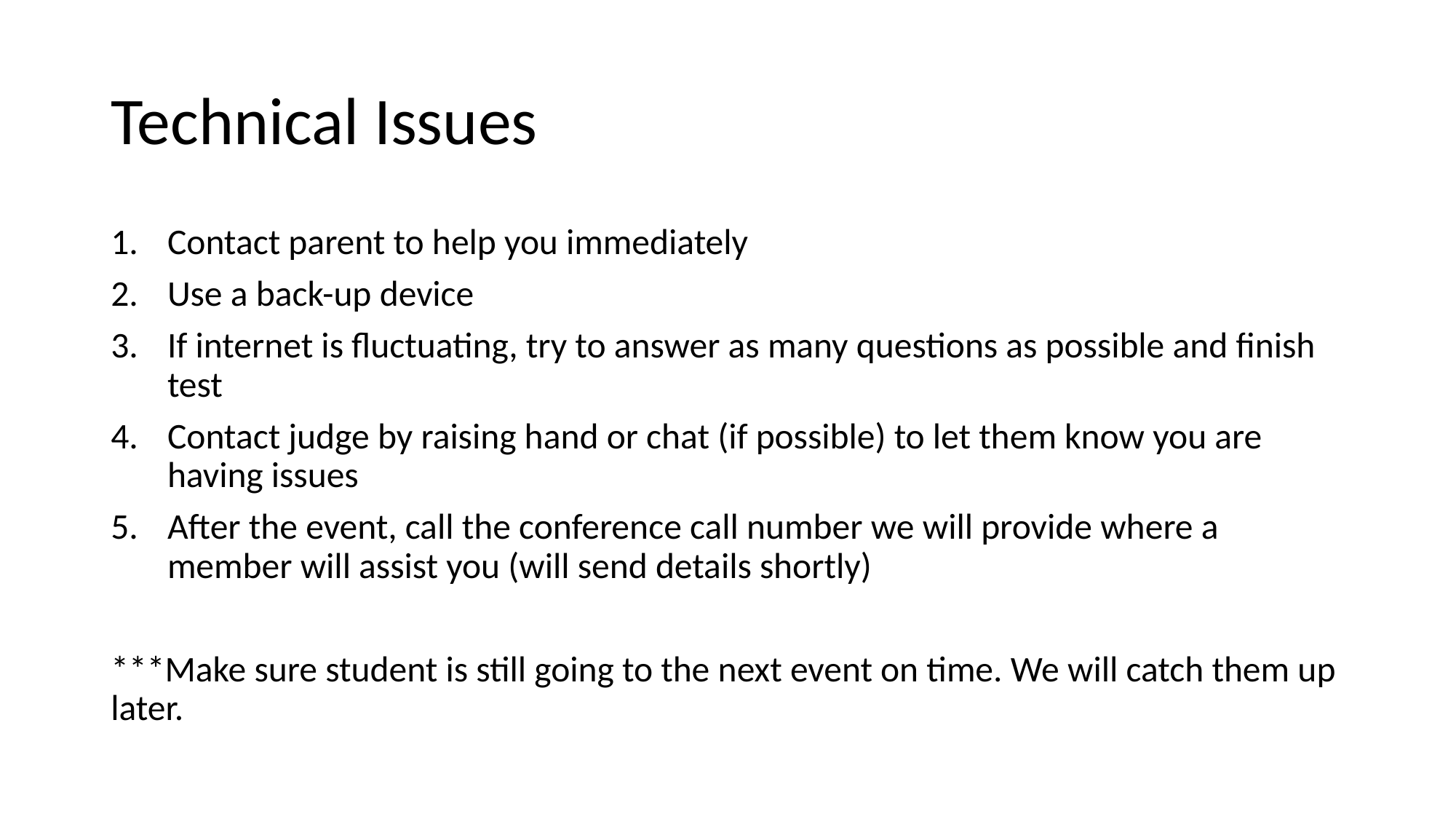

# Technical Issues
Contact parent to help you immediately
Use a back-up device
If internet is fluctuating, try to answer as many questions as possible and finish test
Contact judge by raising hand or chat (if possible) to let them know you are having issues
After the event, call the conference call number we will provide where a member will assist you (will send details shortly)

***Make sure student is still going to the next event on time. We will catch them up later.